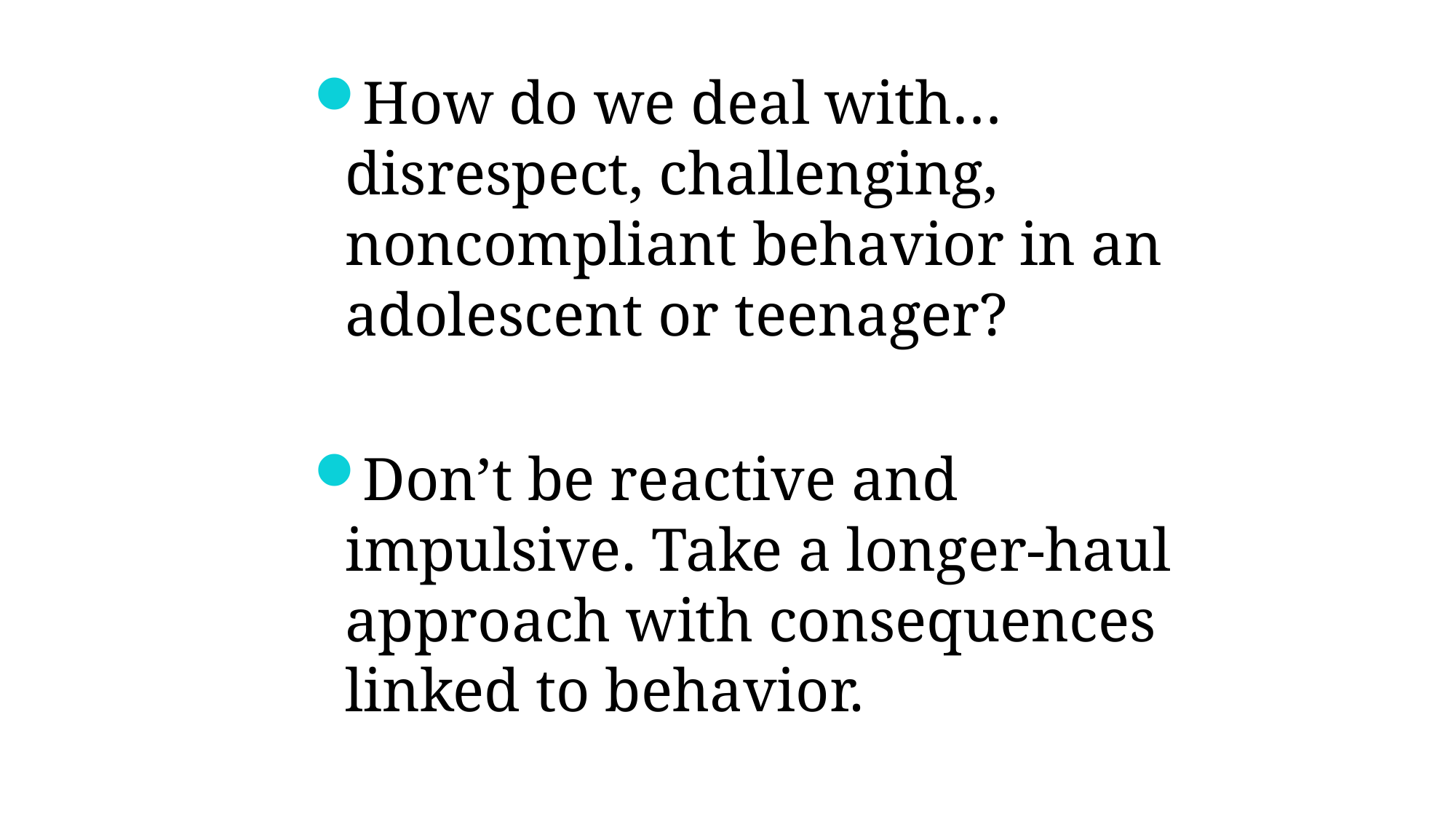

How do we deal with…disrespect, challenging, noncompliant behavior in an adolescent or teenager?

Don’t be reactive and impulsive. Take a longer-haul approach with consequences linked to behavior.